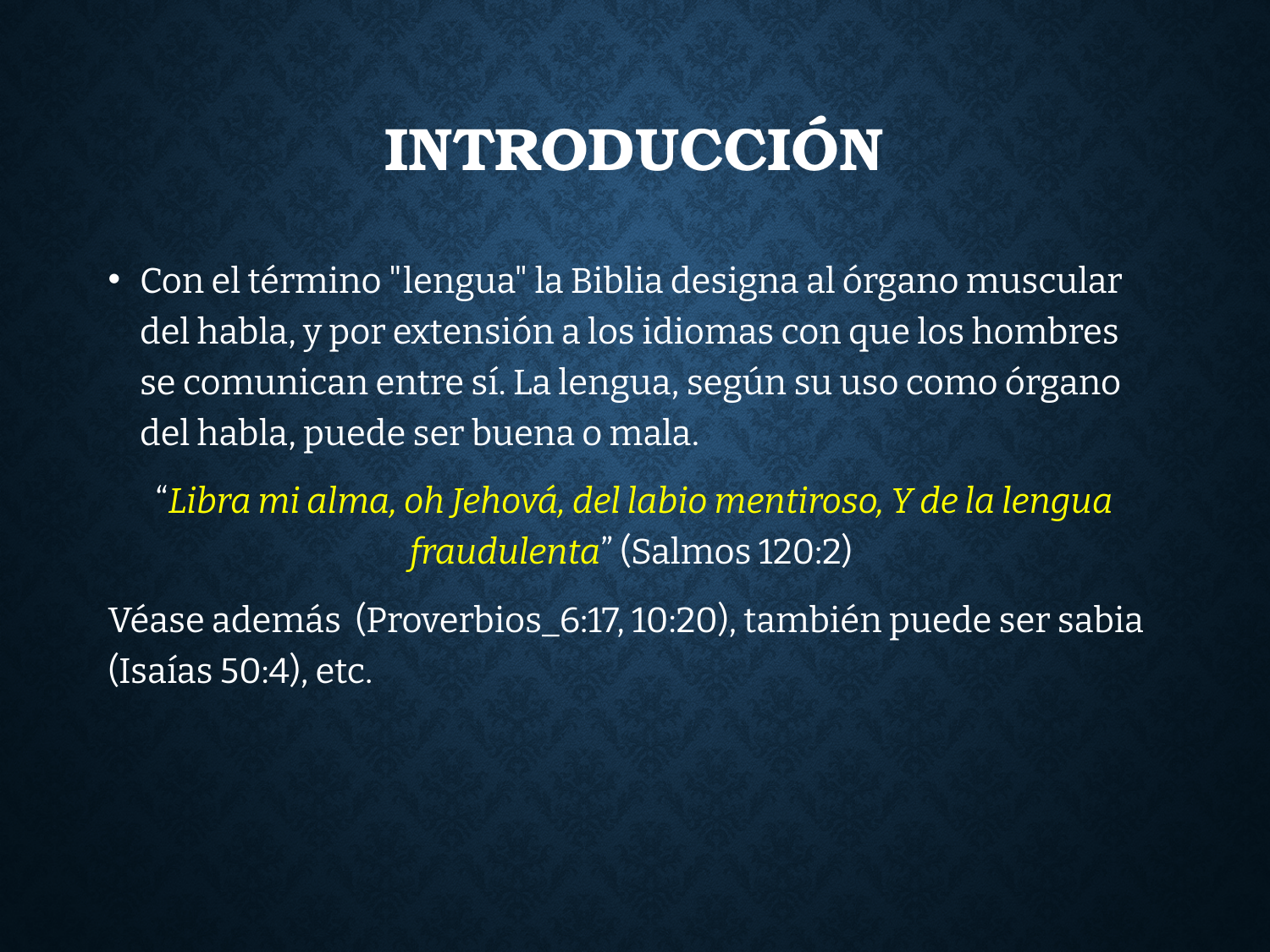

# introducción
Con el término "lengua" la Biblia designa al órgano muscular del habla, y por extensión a los idiomas con que los hombres se comunican entre sí. La lengua, según su uso como órgano del habla, puede ser buena o mala.
“Libra mi alma, oh Jehová, del labio mentiroso, Y de la lengua fraudulenta” (Salmos 120:2)
Véase además  (Proverbios_6:17, 10:20), también puede ser sabia (Isaías 50:4), etc.